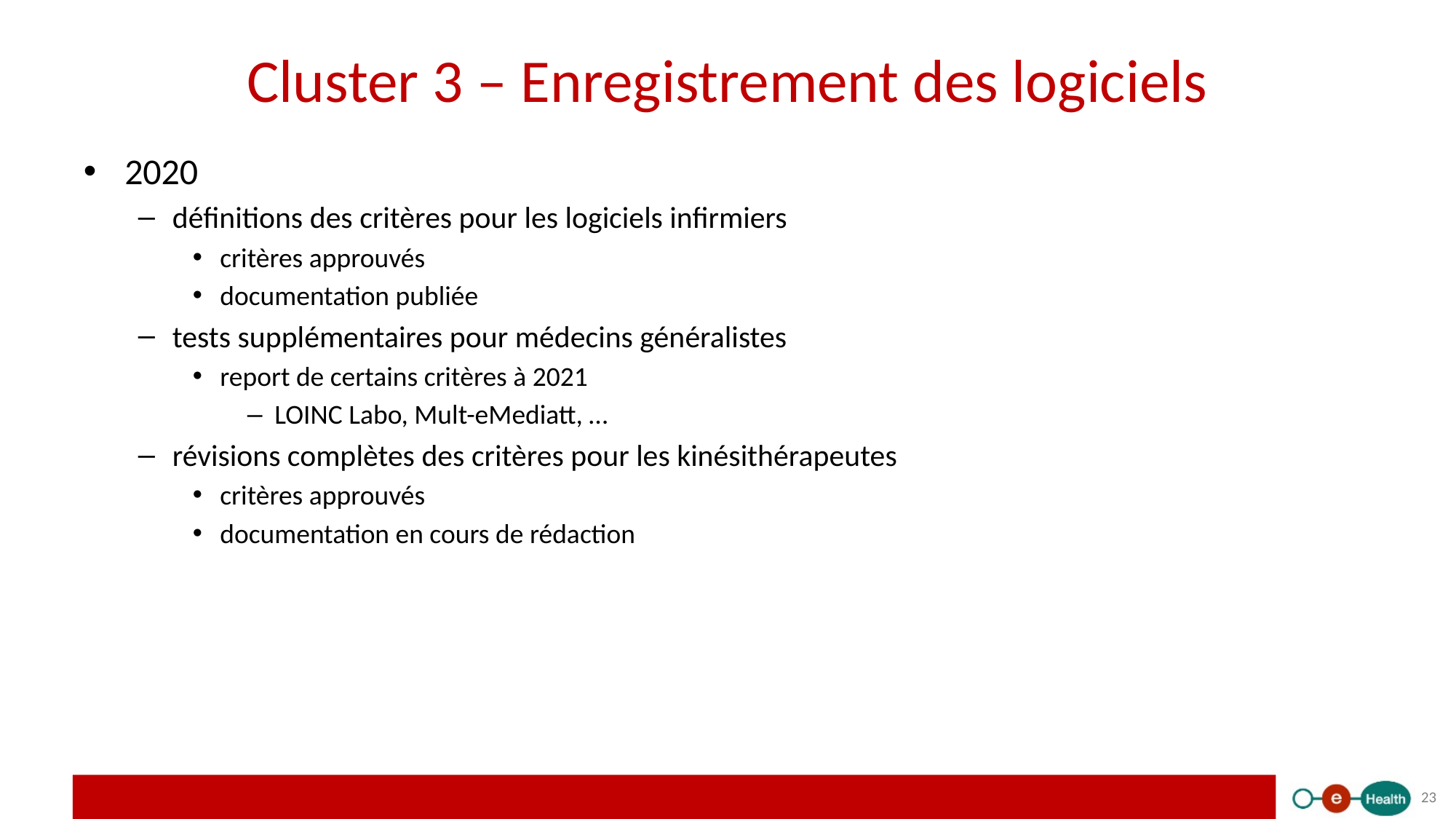

# Cluster 3 – Enregistrement des logiciels

2020
définitions des critères pour les logiciels infirmiers
critères approuvés
documentation publiée
tests supplémentaires pour médecins généralistes
report de certains critères à 2021
LOINC Labo, Mult-eMediatt, …
révisions complètes des critères pour les kinésithérapeutes
critères approuvés
documentation en cours de rédaction

23